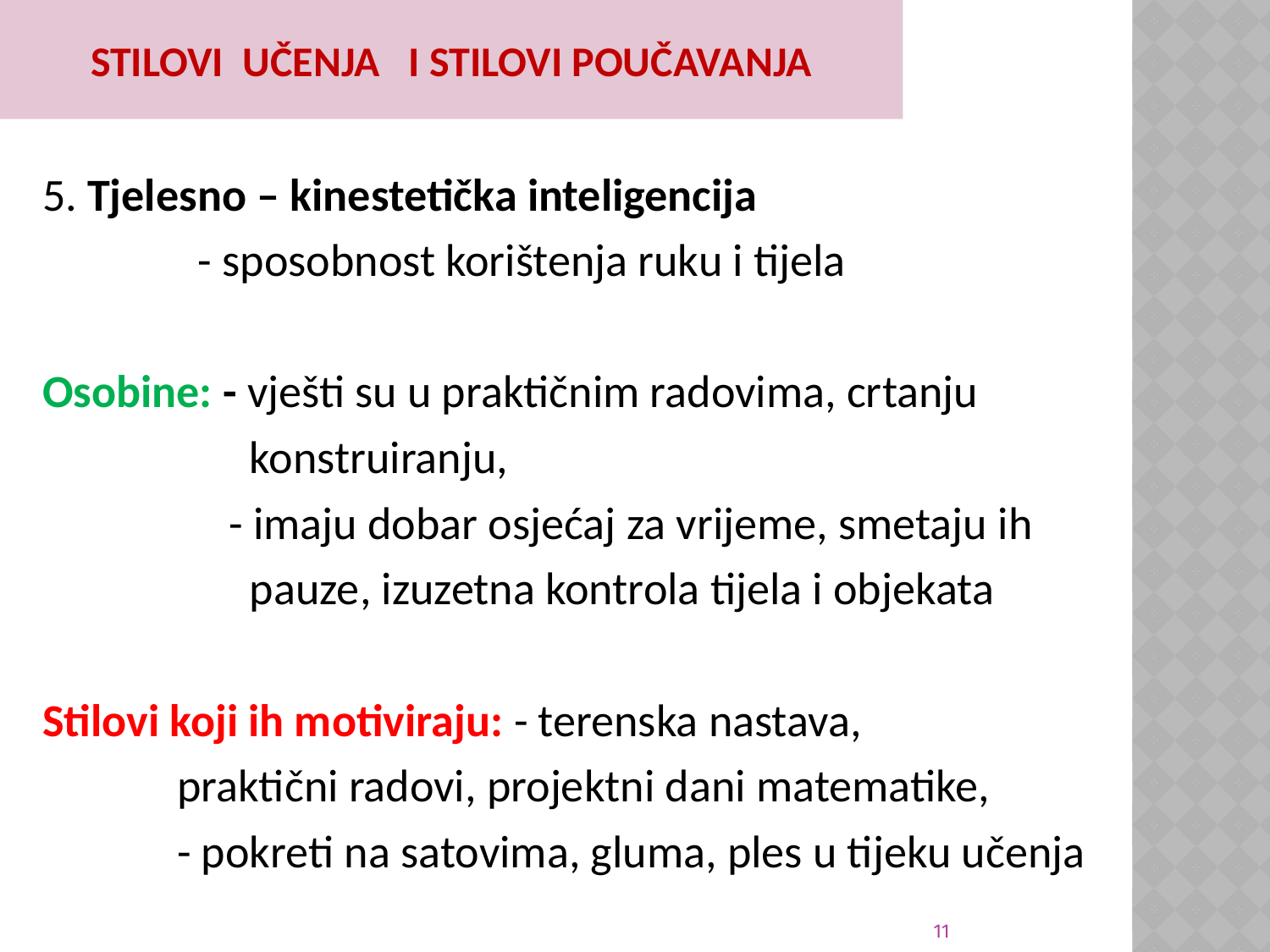

# Stilovi  učenja   i stilovi poučavanja
5. Tjelesno – kinestetička inteligencija
               - sposobnost korištenja ruku i tijela

Osobine: - vješti su u praktičnim radovima, crtanju
                    konstruiranju,
                  - imaju dobar osjećaj za vrijeme, smetaju ih
                    pauze, izuzetna kontrola tijela i objekata

Stilovi koji ih motiviraju: - terenska nastava,
             praktični radovi, projektni dani matematike,
             - pokreti na satovima, gluma, ples u tijeku učenja
11